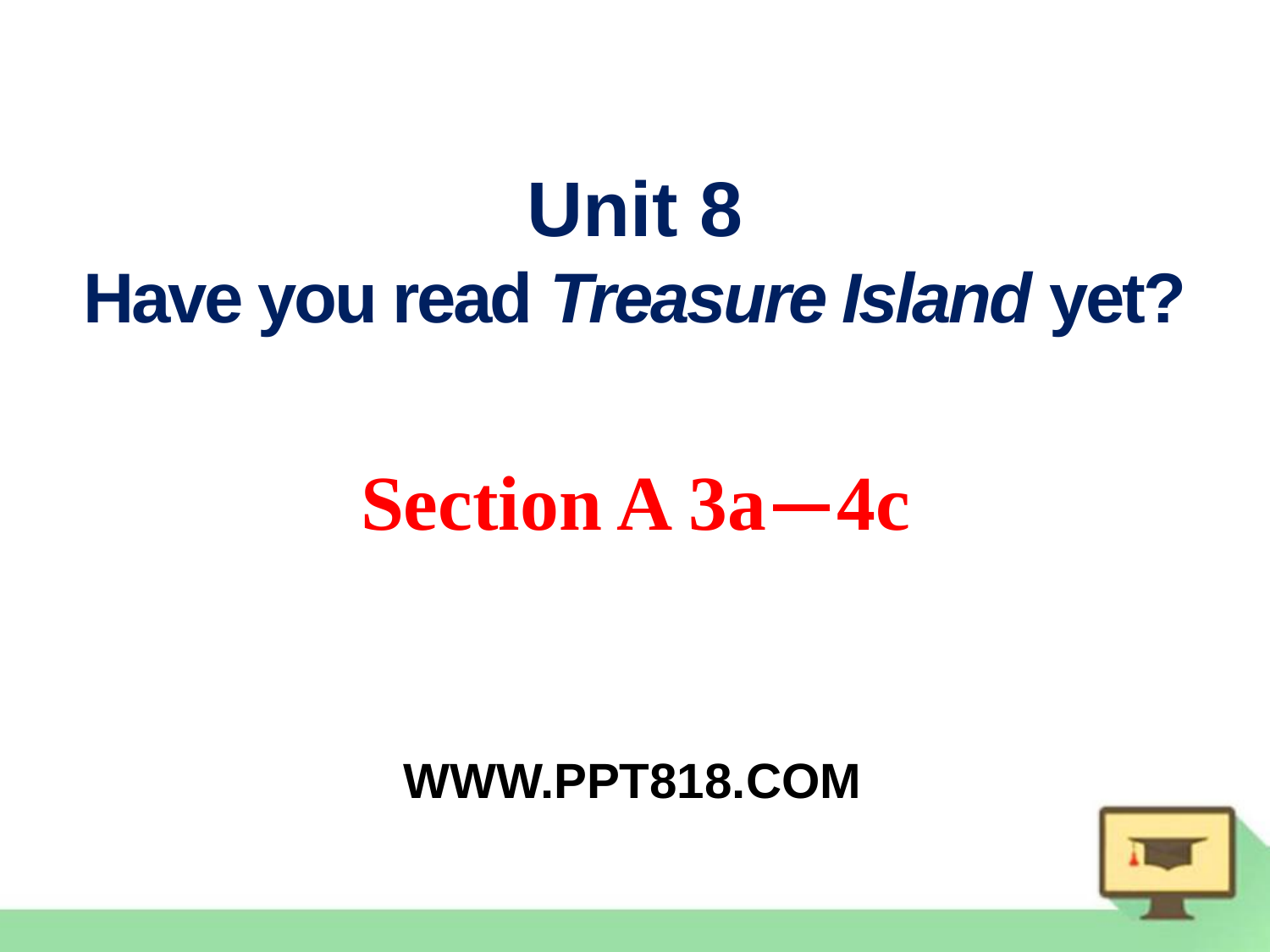

Unit 8
Have you read Treasure Island yet?
Section A 3a—4c
WWW.PPT818.COM